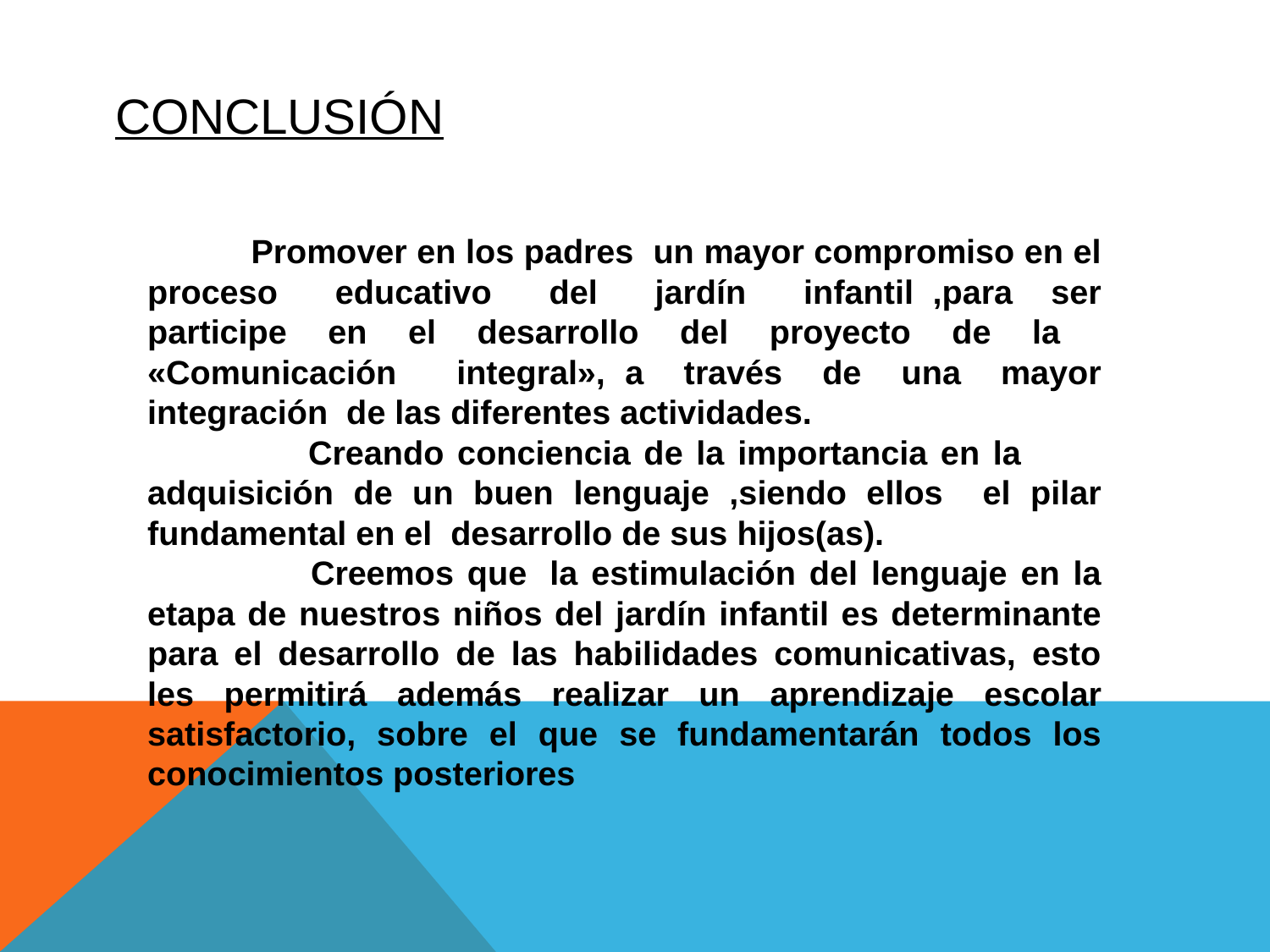

# conclusión

           Promover en los padres  un mayor compromiso en el proceso   educativo   del   jardín   infantil ,para  ser participe en el desarrollo del proyecto de la  «Comunicación   integral», a  través  de  una  mayor integración  de las diferentes actividades.
            Creando conciencia de la importancia en la       adquisición de un buen lenguaje ,siendo ellos  el pilar fundamental en el  desarrollo de sus hijos(as).
            Creemos que  la estimulación del lenguaje en la etapa de nuestros niños del jardín infantil es determinante para el desarrollo de las habilidades comunicativas, esto les permitirá además realizar un aprendizaje escolar satisfactorio, sobre el que se fundamentarán todos los conocimientos posteriores